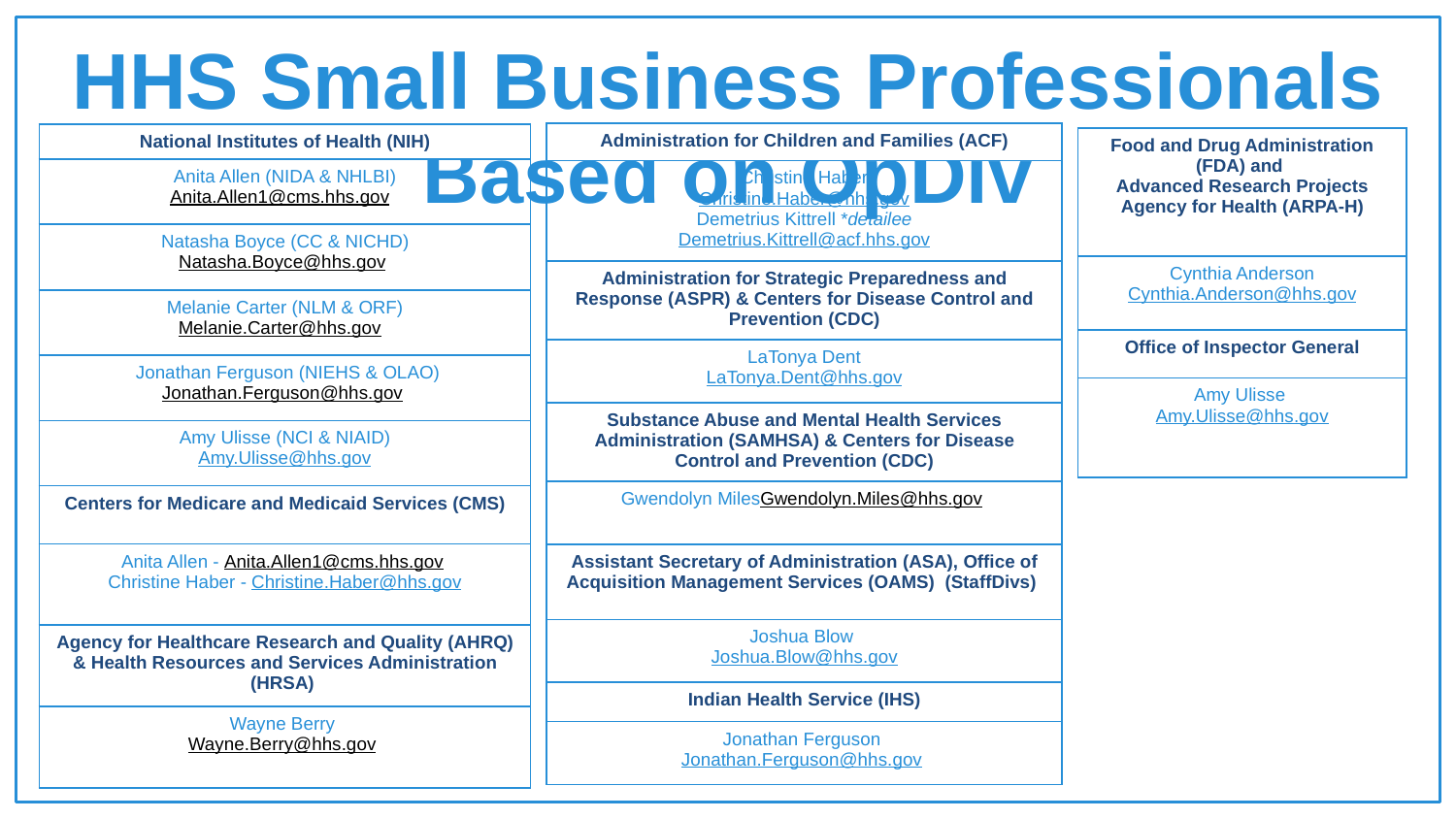

# HHS Small Business Professionals Based on OpDiv
| Administration for Children and Families (ACF) |
| --- |
| Christine Haber Christine.Haber@hhs.gov Demetrius Kittrell \*detailee Demetrius.Kittrell@acf.hhs.gov |
| Administration for Strategic Preparedness and Response (ASPR) & Centers for Disease Control and Prevention (CDC) |
| LaTonya Dent LaTonya.Dent@hhs.gov |
| Substance Abuse and Mental Health Services Administration (SAMHSA) & Centers for Disease Control and Prevention (CDC) |
| Gwendolyn Miles Gwendolyn.Miles@hhs.gov |
| Assistant Secretary of Administration (ASA), Office of Acquisition Management Services (OAMS) (StaffDivs)) |
| Joshua Blow Joshua.Blow@hhs.gov |
| Indian Health Service (IHS) |
| Jonathan Ferguson  Jonathan.Ferguson@hhs.gov |
| National Institutes of Health (NIH) |
| --- |
| Anita Allen (NIDA & NHLBI) Anita.Allen1@cms.hhs.gov |
| Natasha Boyce (CC & NICHD) Natasha.Boyce@hhs.gov |
| Melanie Carter (NLM & ORF) Melanie.Carter@hhs.gov |
| Jonathan Ferguson (NIEHS & OLAO) Jonathan.Ferguson@hhs.gov |
| Amy Ulisse (NCI & NIAID) Amy.Ulisse@hhs.gov |
| Centers for Medicare and Medicaid Services (CMS) |
| Anita Allen - Anita.Allen1@cms.hhs.gov  Christine Haber - Christine.Haber@hhs.gov |
| Agency for Healthcare Research and Quality (AHRQ) & Health Resources and Services Administration (HRSA) |
| Wayne Berry Wayne.Berry@hhs.gov |
| Food and Drug Administration (FDA) and Advanced Research Projects Agency for Health (ARPA-H) |
| --- |
| Cynthia Anderson Cynthia.Anderson@hhs.gov |
| Office of Inspector General |
| Amy Ulisse Amy.Ulisse@hhs.gov |